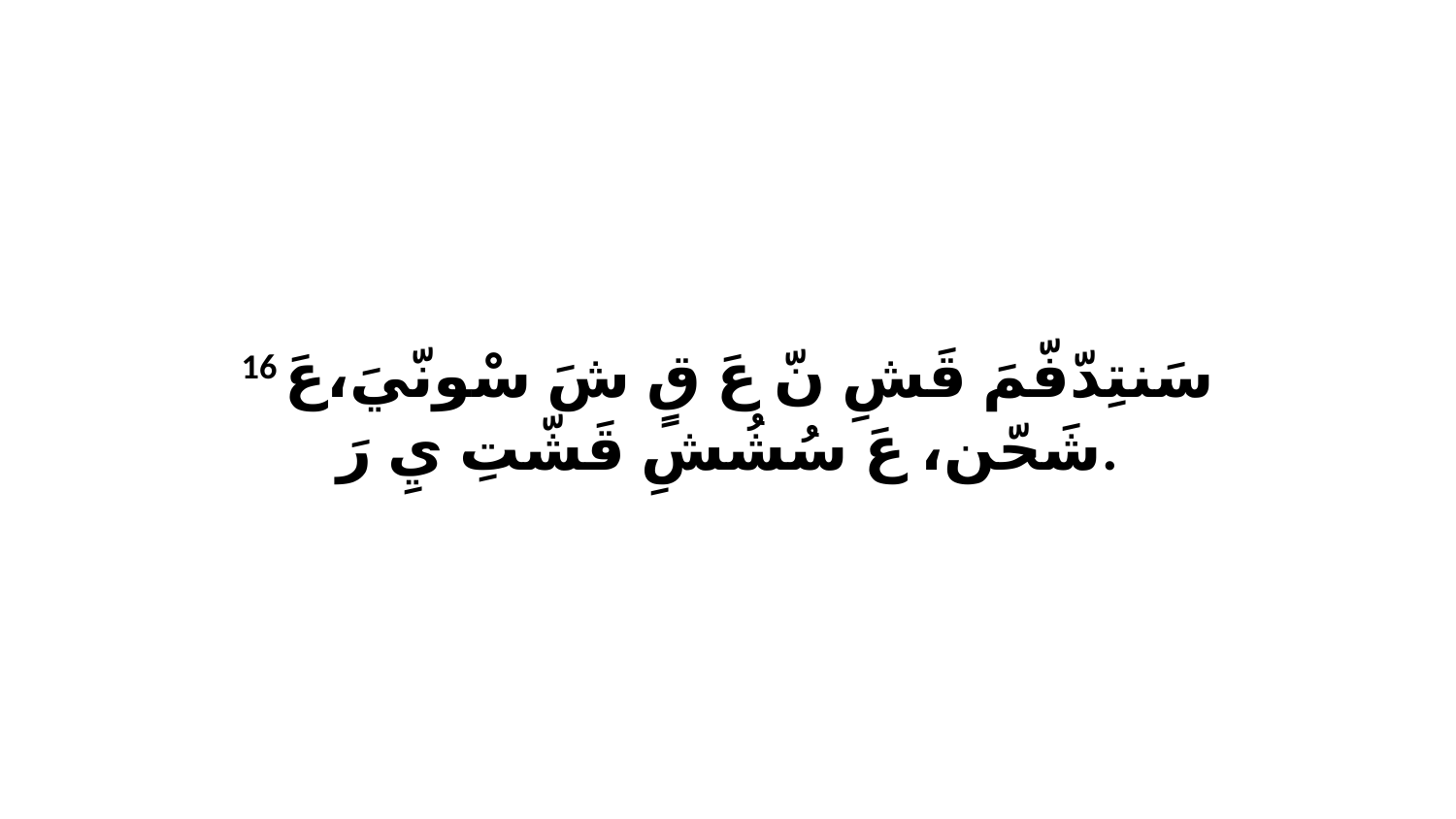

16 سَنتِدّفّمَ قَشِ نّ عَ قٍ شَ سْونّيَ،عَ شَحّن، عَ سُشُشِ قَشّتِ يِ رَ.